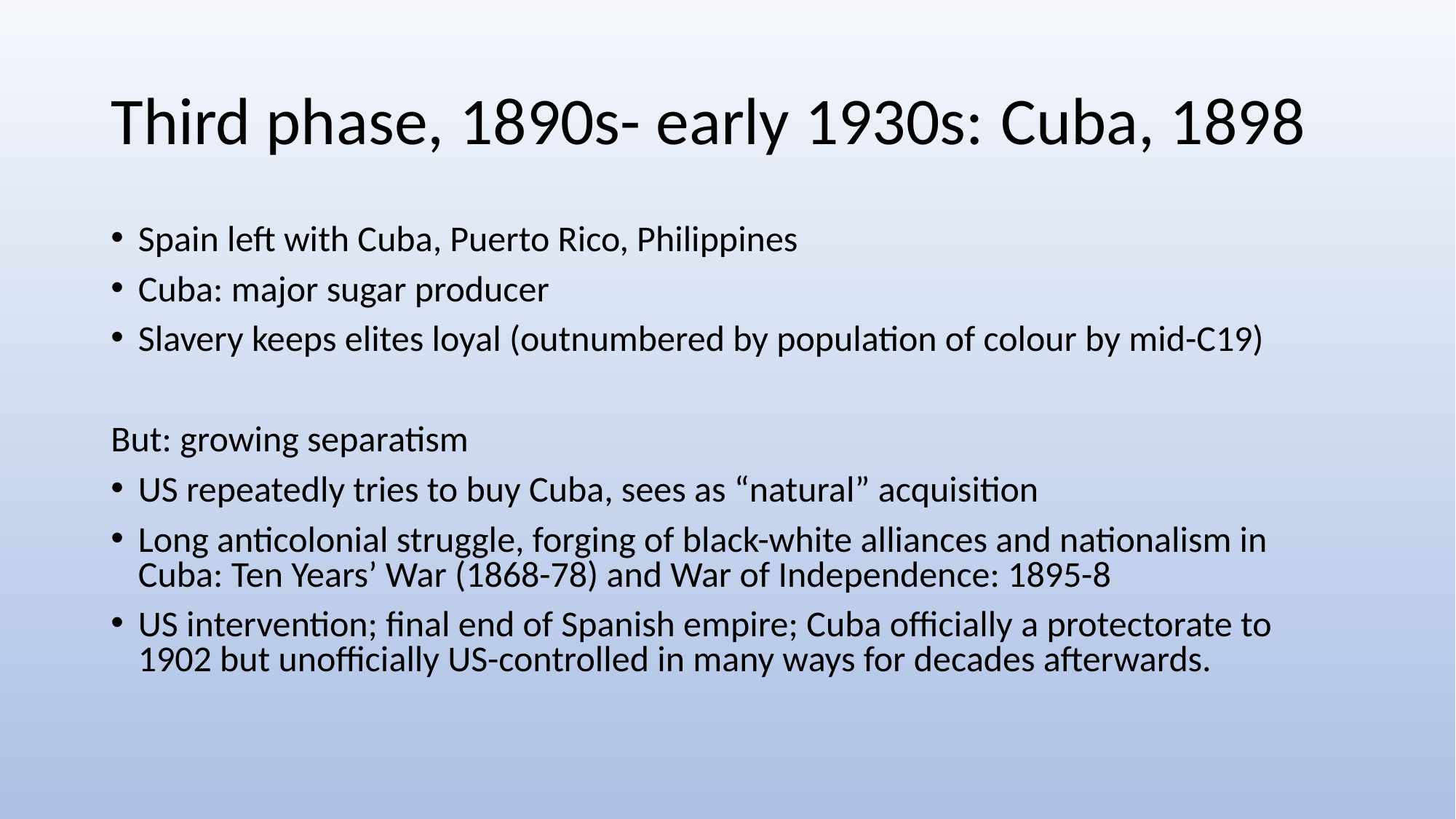

# Third phase, 1890s- early 1930s: Cuba, 1898
Spain left with Cuba, Puerto Rico, Philippines
Cuba: major sugar producer
Slavery keeps elites loyal (outnumbered by population of colour by mid-C19)

But: growing separatism
US repeatedly tries to buy Cuba, sees as “natural” acquisition
Long anticolonial struggle, forging of black-white alliances and nationalism in Cuba: Ten Years’ War (1868-78) and War of Independence: 1895-8
US intervention; final end of Spanish empire; Cuba officially a protectorate to 1902 but unofficially US-controlled in many ways for decades afterwards.